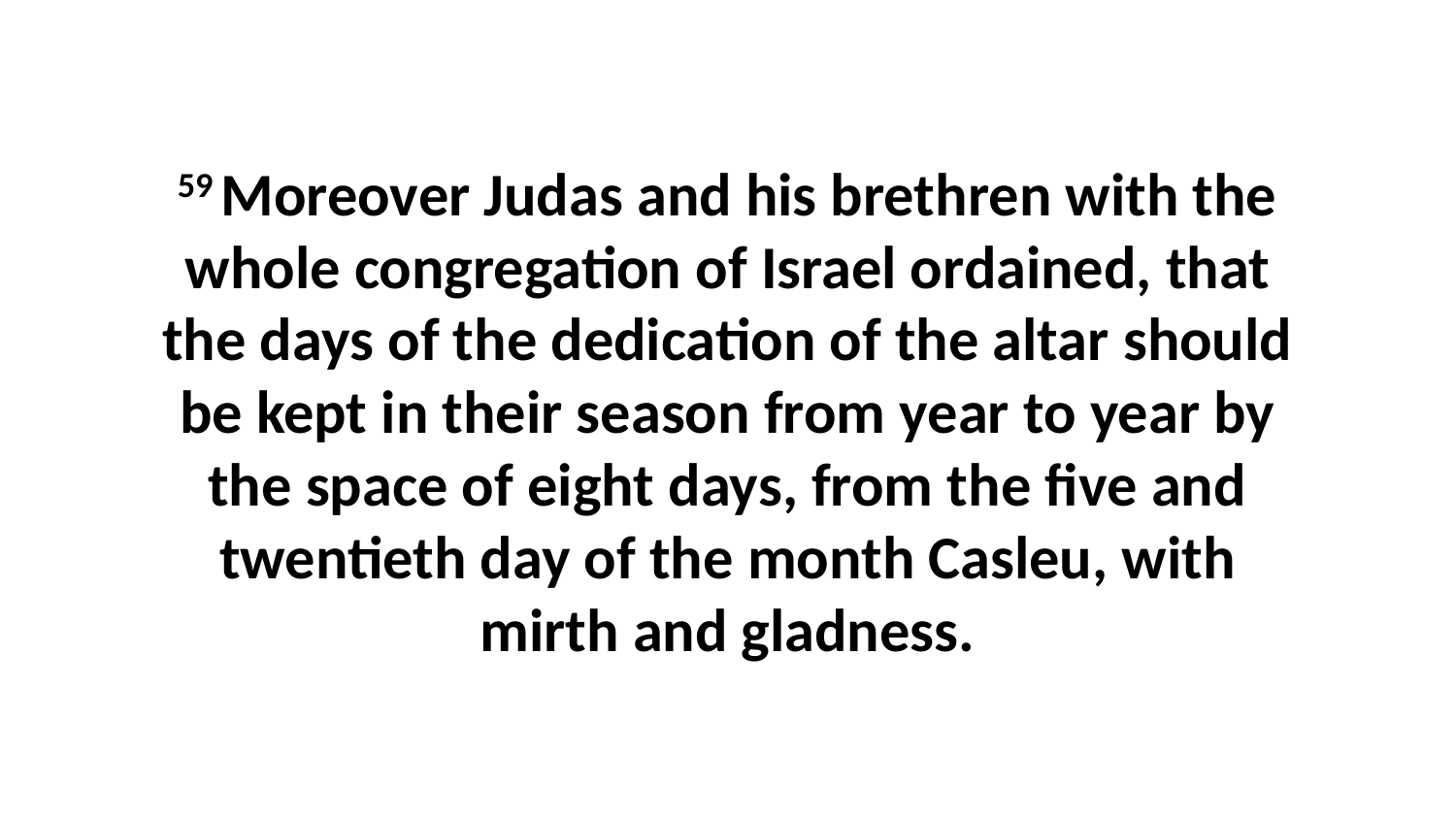

59 Moreover Judas and his brethren with the whole congregation of Israel ordained, that the days of the dedication of the altar should be kept in their season from year to year by the space of eight days, from the five and twentieth day of the month Casleu, with mirth and gladness.